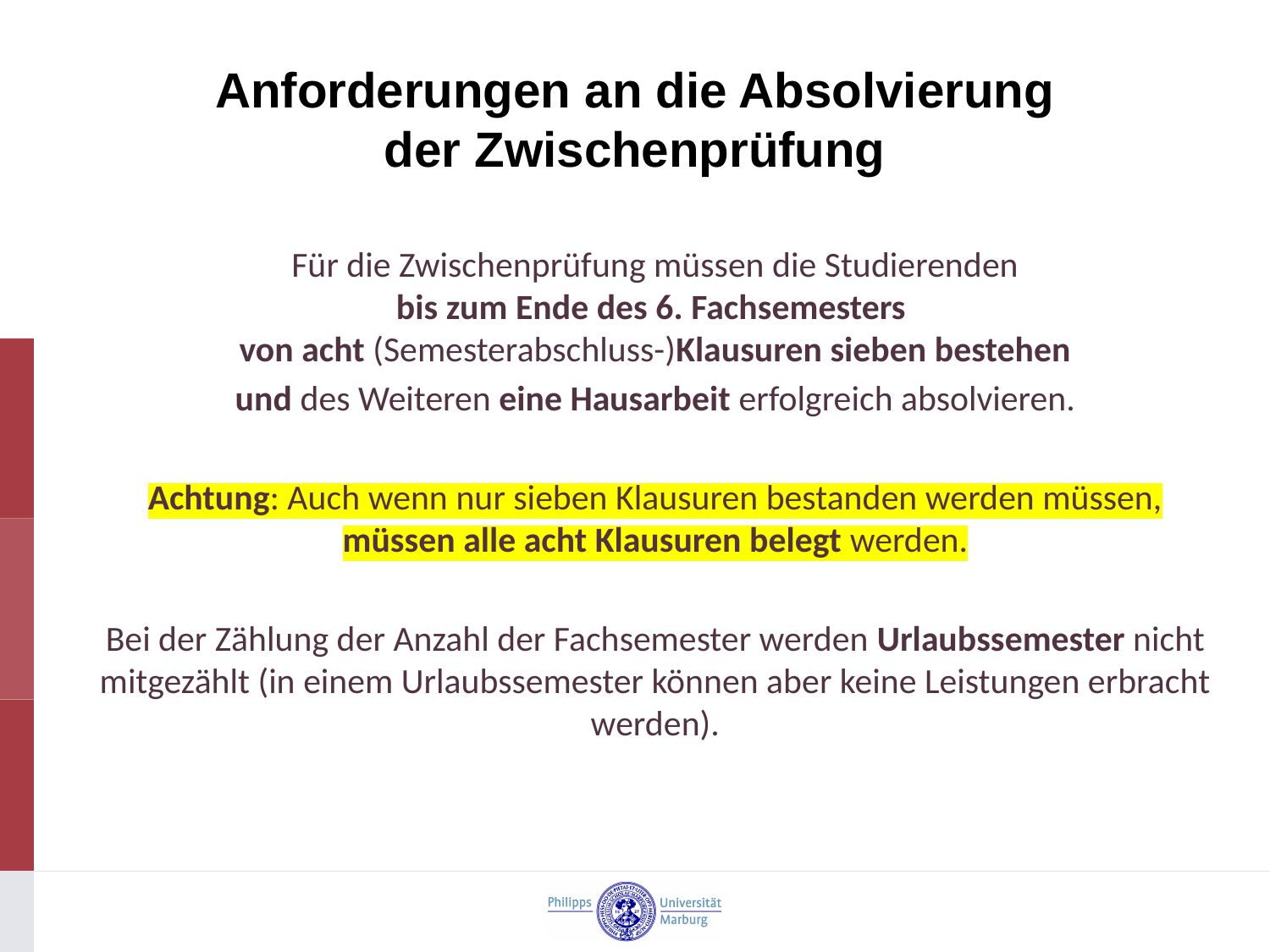

# Anforderungen an die Absolvierung der Zwischenprüfung

Für die Zwischenprüfung müssen die Studierenden
bis zum Ende des 6. Fachsemesters
von acht (Semesterabschluss-)Klausuren sieben bestehen
und des Weiteren eine Hausarbeit erfolgreich absolvieren.

Achtung: Auch wenn nur sieben Klausuren bestanden werden müssen, müssen alle acht Klausuren belegt werden.

Bei der Zählung der Anzahl der Fachsemester werden Urlaubssemester nicht mitgezählt (in einem Urlaubssemester können aber keine Leistungen erbracht werden).